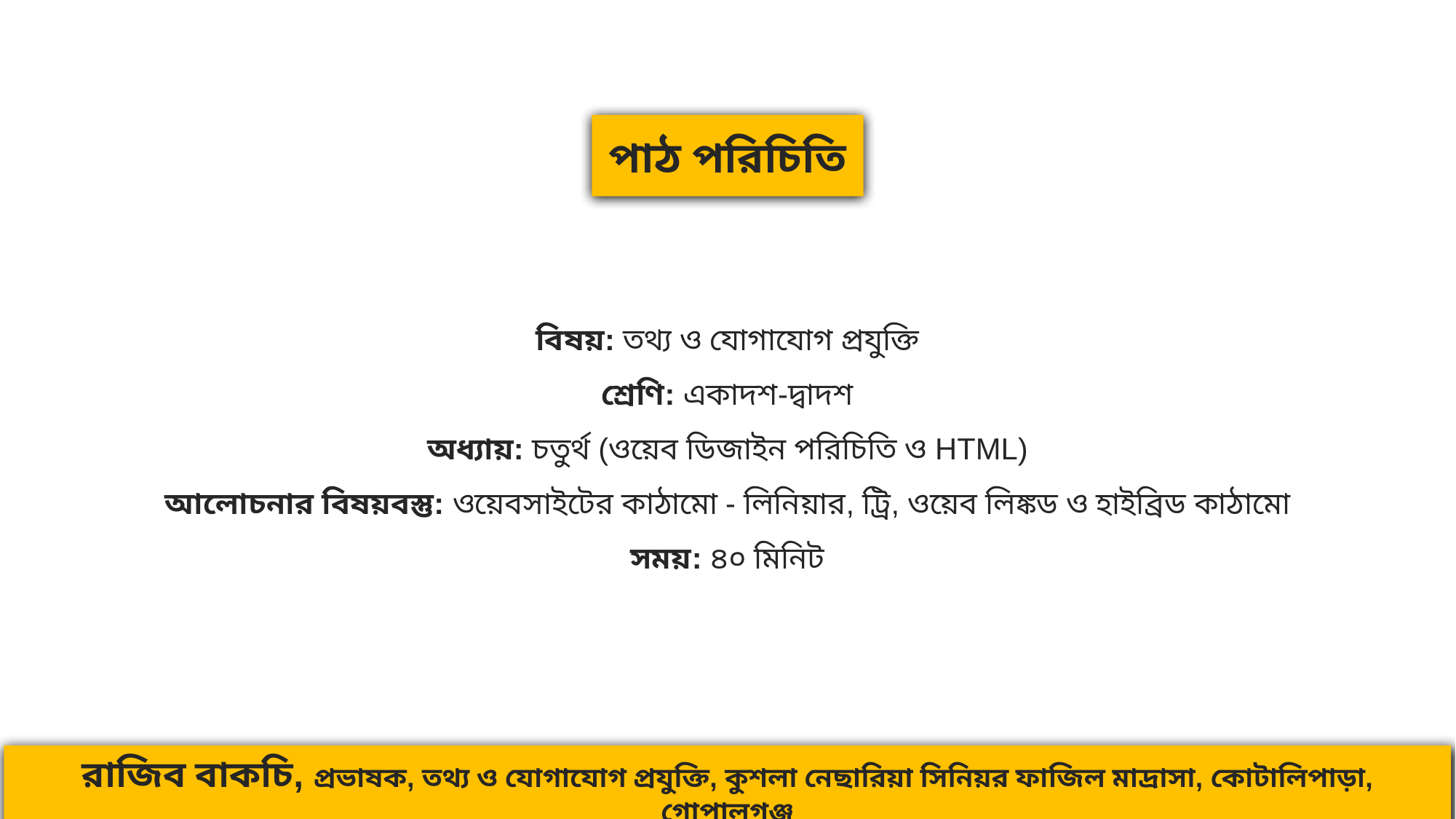

পাঠ পরিচিতি
বিষয়: তথ্য ও যোগাযোগ প্রযুক্তি
শ্রেণি: একাদশ-দ্বাদশ
অধ্যায়: চতুর্থ (ওয়েব ডিজাইন পরিচিতি ও HTML)
আলোচনার বিষয়বস্তু: ওয়েবসাইটের কাঠামো - লিনিয়ার, ট্রি, ওয়েব লিঙ্কড ও হাইব্রিড কাঠামো
সময়: ৪০ মিনিট
রাজিব বাকচি, প্রভাষক, তথ্য ও যোগাযোগ প্রযুক্তি, কুশলা নেছারিয়া সিনিয়র ফাজিল মাদ্রাসা, কোটালিপাড়া, গোপালগঞ্জ